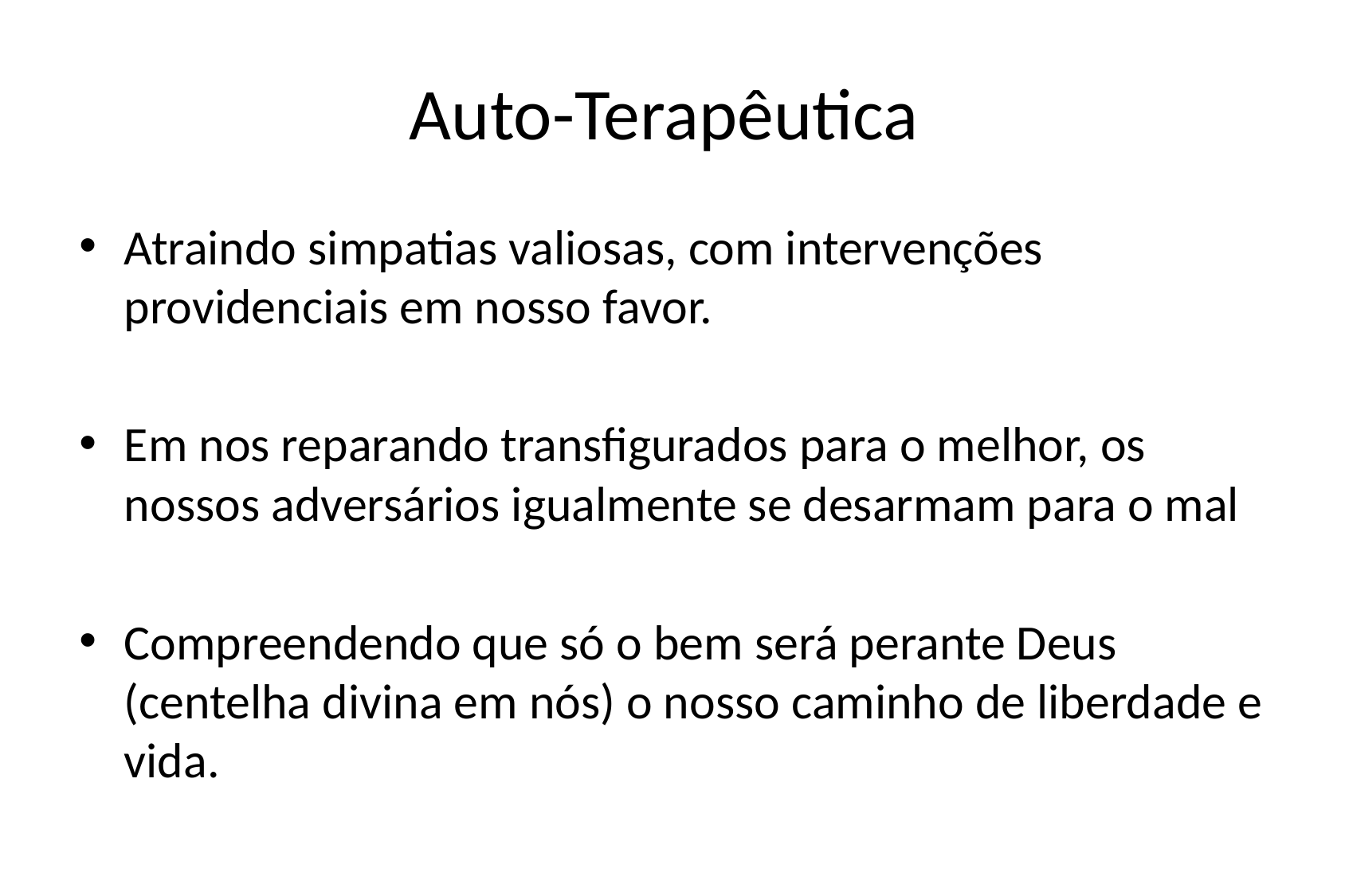

# Auto-Terapêutica
Atraindo simpatias valiosas, com intervenções providenciais em nosso favor.

Em nos reparando transfigurados para o melhor, os nossos adversários igualmente se desarmam para o mal

Compreendendo que só o bem será perante Deus (centelha divina em nós) o nosso caminho de liberdade e vida.